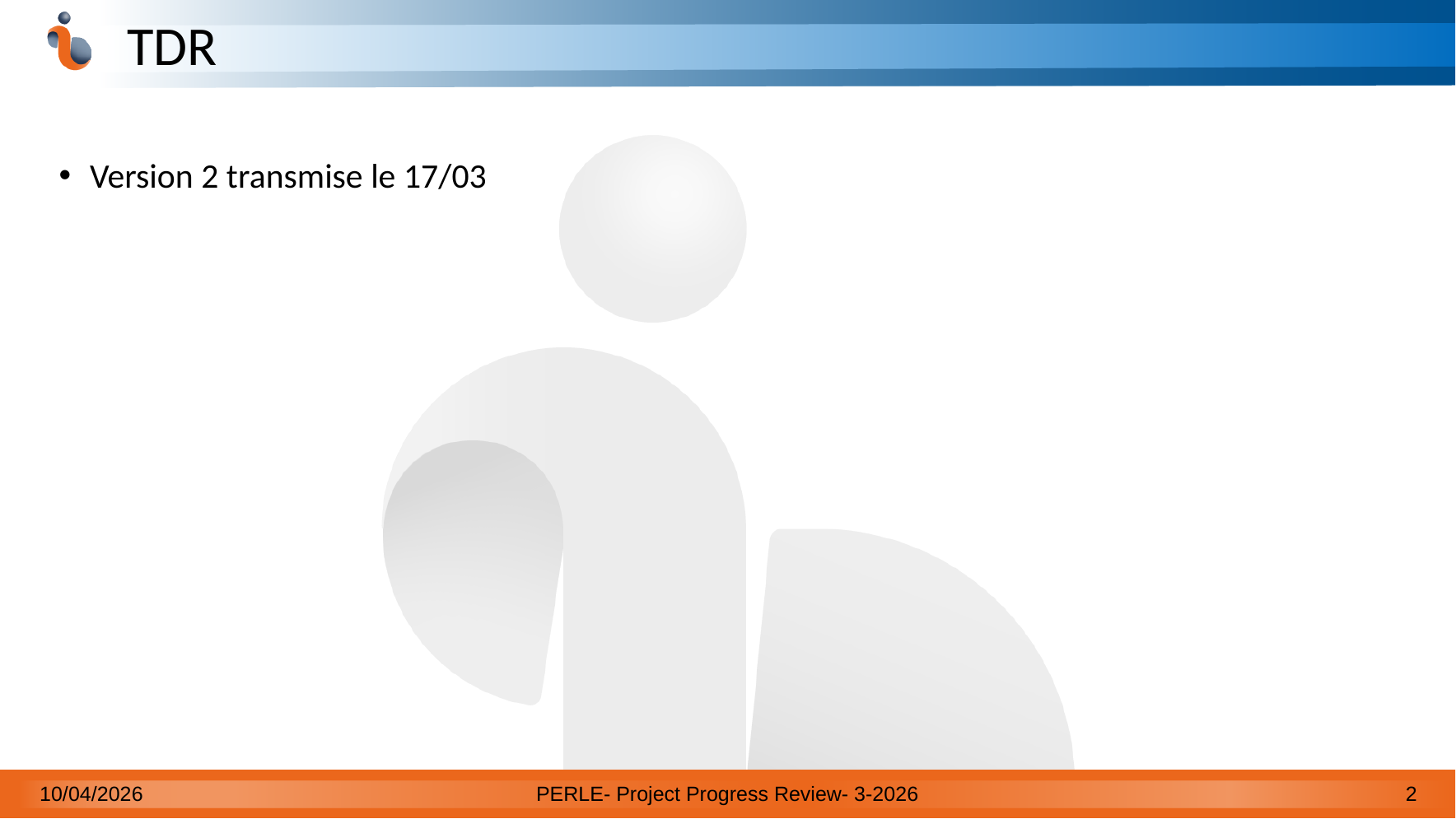

# TDR
Version 2 transmise le 17/03
10/04/2026
PERLE- Project Progress Review- 3-2026
2